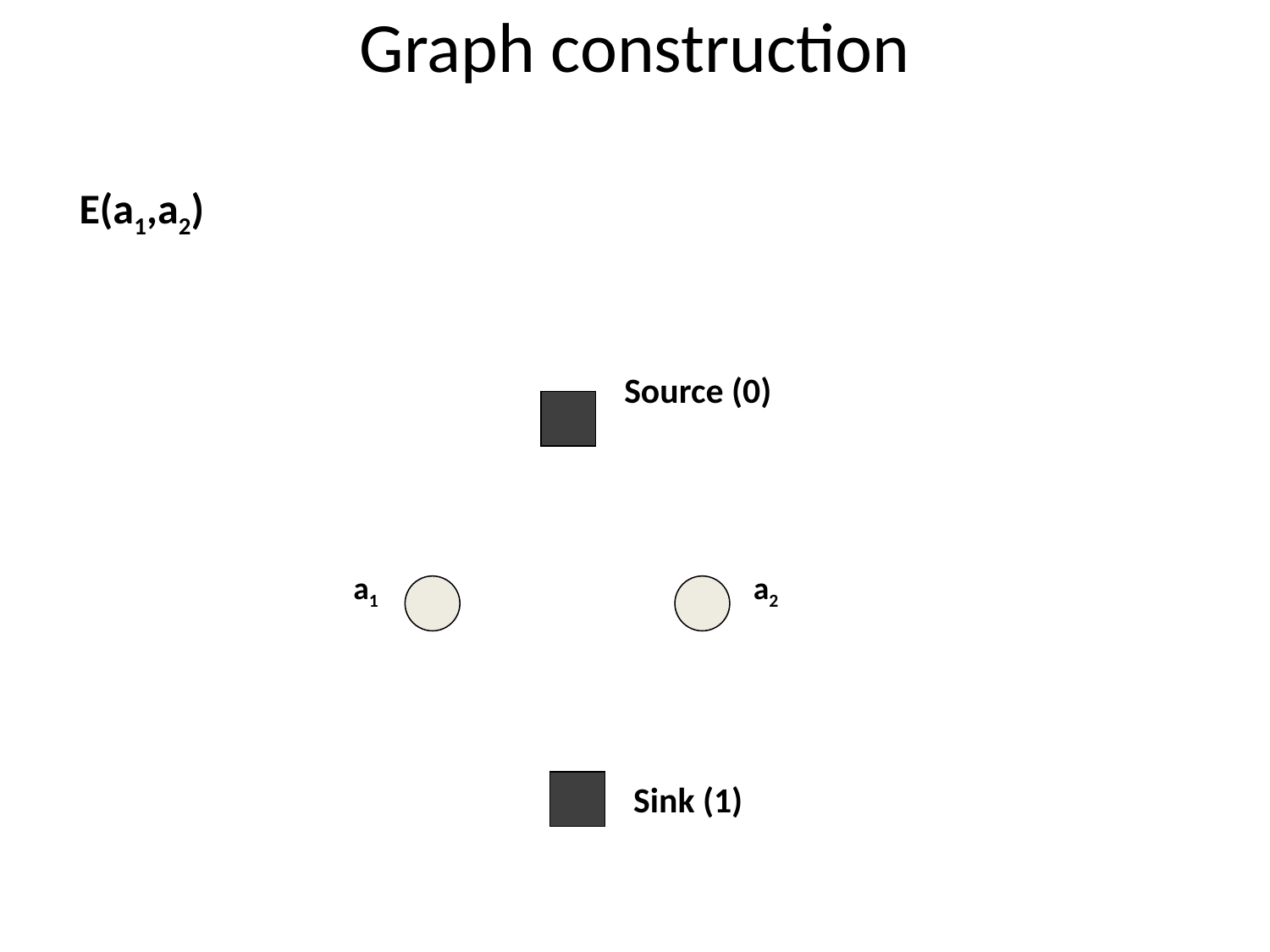

# Graph construction
E(a1,a2)

Source (0)

a1
a2

Sink (1)